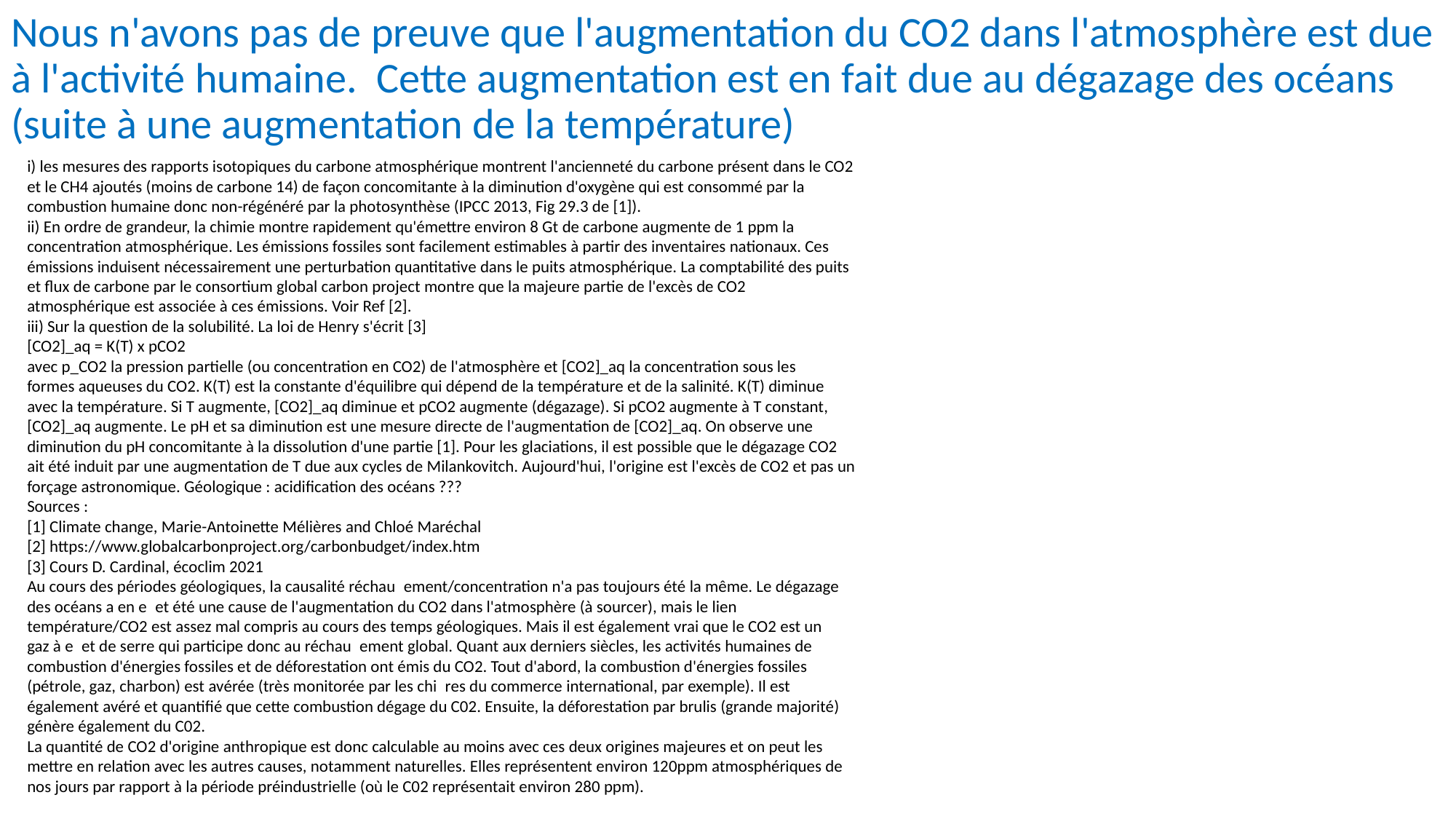

# Nous n'avons pas de preuve que l'augmentation du CO2 dans l'atmosphère est due à l'activité humaine.  Cette augmentation est en fait due au dégazage des océans (suite à une augmentation de la température)
i) les mesures des rapports isotopiques du carbone atmosphérique montrent l'ancienneté du carbone présent dans le CO2
et le CH4 ajoutés (moins de carbone 14) de façon concomitante à la diminution d'oxygène qui est consommé par la
combustion humaine donc non-régénéré par la photosynthèse (IPCC 2013, Fig 29.3 de [1]).
ii) En ordre de grandeur, la chimie montre rapidement qu'émettre environ 8 Gt de carbone augmente de 1 ppm la
concentration atmosphérique. Les émissions fossiles sont facilement estimables à partir des inventaires nationaux. Ces
émissions induisent nécessairement une perturbation quantitative dans le puits atmosphérique. La comptabilité des puits
et flux de carbone par le consortium global carbon project montre que la majeure partie de l'excès de CO2
atmosphérique est associée à ces émissions. Voir Ref [2].
iii) Sur la question de la solubilité. La loi de Henry s'écrit [3]
[CO2]_aq = K(T) x pCO2
avec p_CO2 la pression partielle (ou concentration en CO2) de l'atmosphère et [CO2]_aq la concentration sous les
formes aqueuses du CO2. K(T) est la constante d'équilibre qui dépend de la température et de la salinité. K(T) diminue
avec la température. Si T augmente, [CO2]_aq diminue et pCO2 augmente (dégazage). Si pCO2 augmente à T constant,
[CO2]_aq augmente. Le pH et sa diminution est une mesure directe de l'augmentation de [CO2]_aq. On observe une
diminution du pH concomitante à la dissolution d'une partie [1]. Pour les glaciations, il est possible que le dégazage CO2
ait été induit par une augmentation de T due aux cycles de Milankovitch. Aujourd'hui, l'origine est l'excès de CO2 et pas un
forçage astronomique. Géologique : acidification des océans ???
Sources :
[1] Climate change, Marie-Antoinette Mélières and Chloé Maréchal
[2] https://www.globalcarbonproject.org/carbonbudget/index.htm
[3] Cours D. Cardinal, écoclim 2021
Au cours des périodes géologiques, la causalité réchau ement/concentration n'a pas toujours été la même. Le dégazage
des océans a en e et été une cause de l'augmentation du CO2 dans l'atmosphère (à sourcer), mais le lien
température/CO2 est assez mal compris au cours des temps géologiques. Mais il est également vrai que le CO2 est un
gaz à e et de serre qui participe donc au réchau ement global. Quant aux derniers siècles, les activités humaines de
combustion d'énergies fossiles et de déforestation ont émis du CO2. Tout d'abord, la combustion d'énergies fossiles
(pétrole, gaz, charbon) est avérée (très monitorée par les chi res du commerce international, par exemple). Il est
également avéré et quantifié que cette combustion dégage du C02. Ensuite, la déforestation par brulis (grande majorité)
génère également du C02.
La quantité de CO2 d'origine anthropique est donc calculable au moins avec ces deux origines majeures et on peut les
mettre en relation avec les autres causes, notamment naturelles. Elles représentent environ 120ppm atmosphériques de
nos jours par rapport à la période préindustrielle (où le C02 représentait environ 280 ppm).